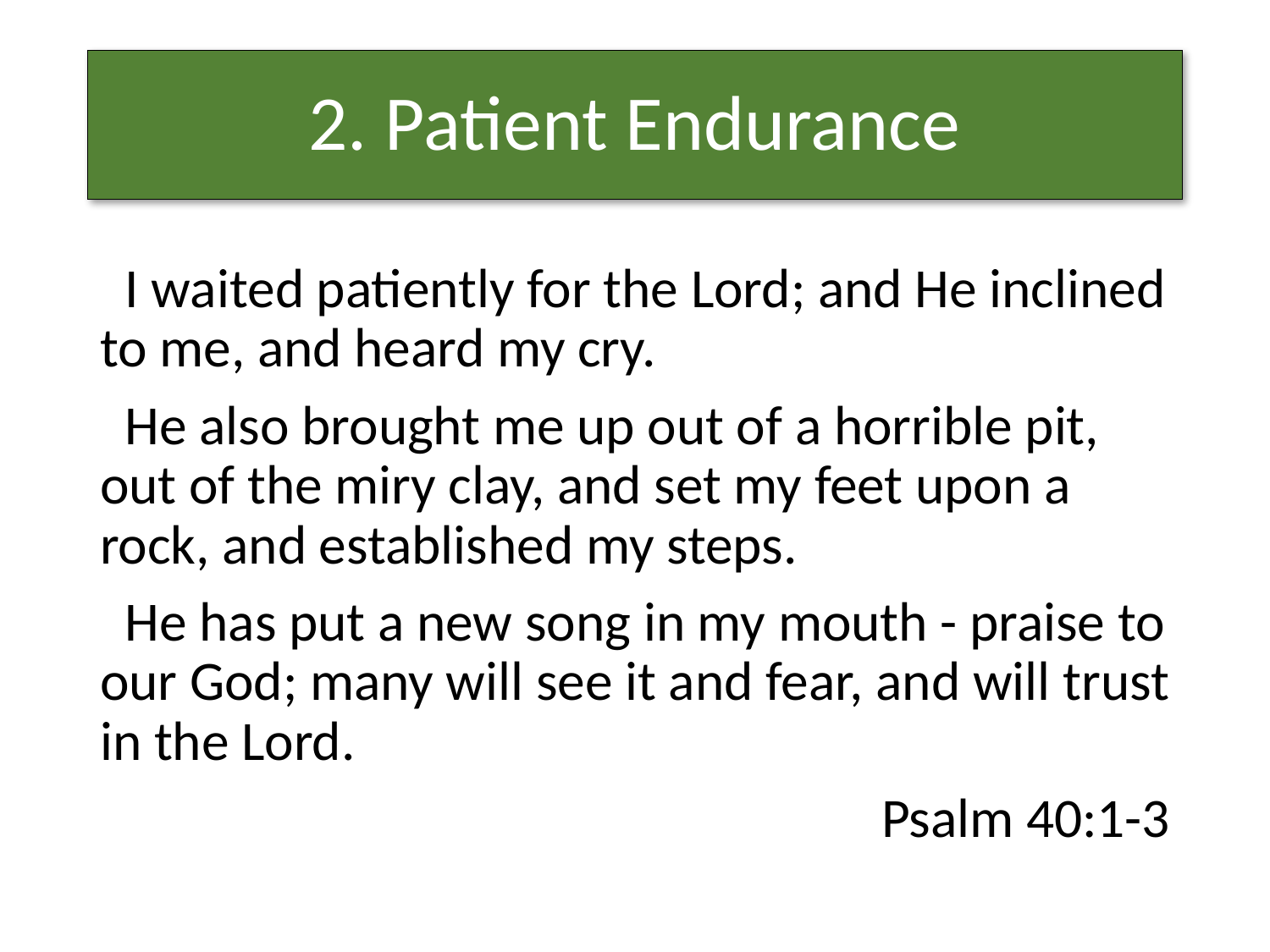

# 2. Patient Endurance
  I waited patiently for the Lord; and He inclined to me, and heard my cry.
  He also brought me up out of a horrible pit, out of the miry clay, and set my feet upon a rock, and established my steps.
  He has put a new song in my mouth - praise to our God; many will see it and fear, and will trust in the Lord.
Psalm 40:1-3